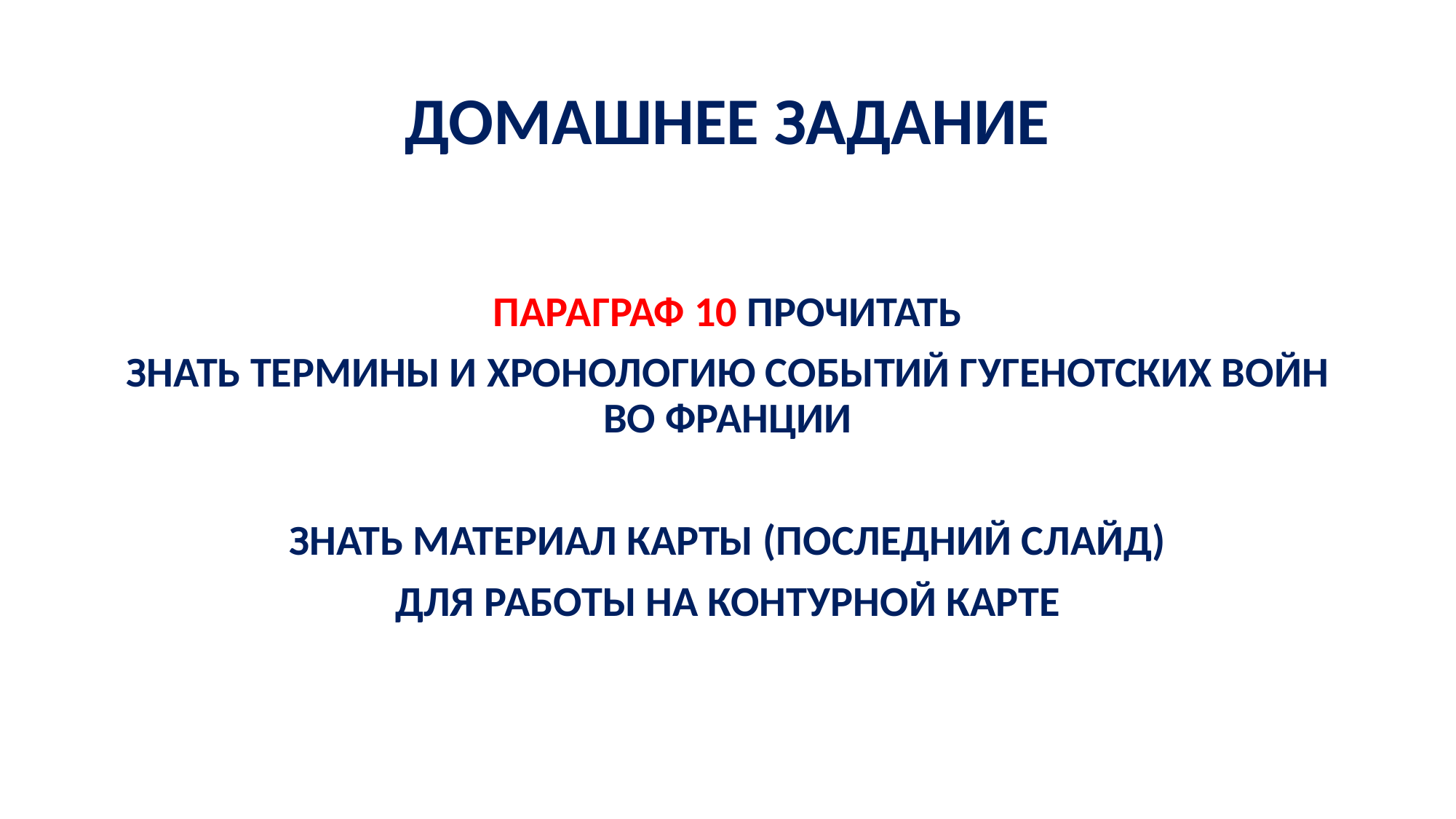

# ДОМАШНЕЕ ЗАДАНИЕ

ПАРАГРАФ 10 ПРОЧИТАТЬ
ЗНАТЬ ТЕРМИНЫ И ХРОНОЛОГИЮ СОБЫТИЙ ГУГЕНОТСКИХ ВОЙН ВО ФРАНЦИИ

ЗНАТЬ МАТЕРИАЛ КАРТЫ (ПОСЛЕДНИЙ СЛАЙД)
ДЛЯ РАБОТЫ НА КОНТУРНОЙ КАРТЕ